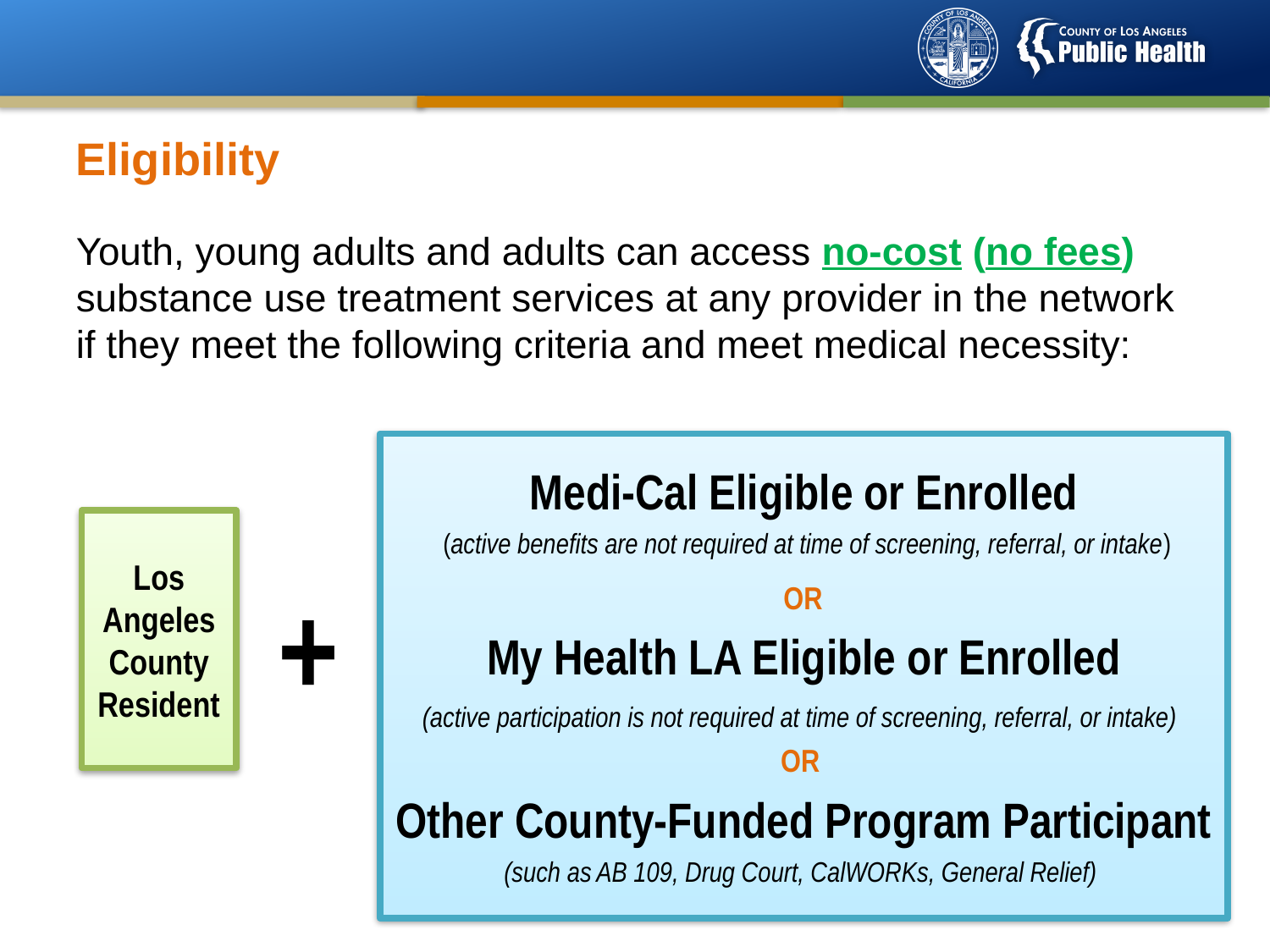

Eligibility
Youth, young adults and adults can access no-cost (no fees) substance use treatment services at any provider in the network if they meet the following criteria and meet medical necessity:

Medi-Cal Eligible or Enrolled
 (active benefits are not required at time of screening, referral, or intake)

 OR
My Health LA Eligible or Enrolled
(active participation is not required at time of screening, referral, or intake)
OR
Other County-Funded Program Participant
(such as AB 109, Drug Court, CalWORKs, General Relief)

Los Angeles County Resident
+